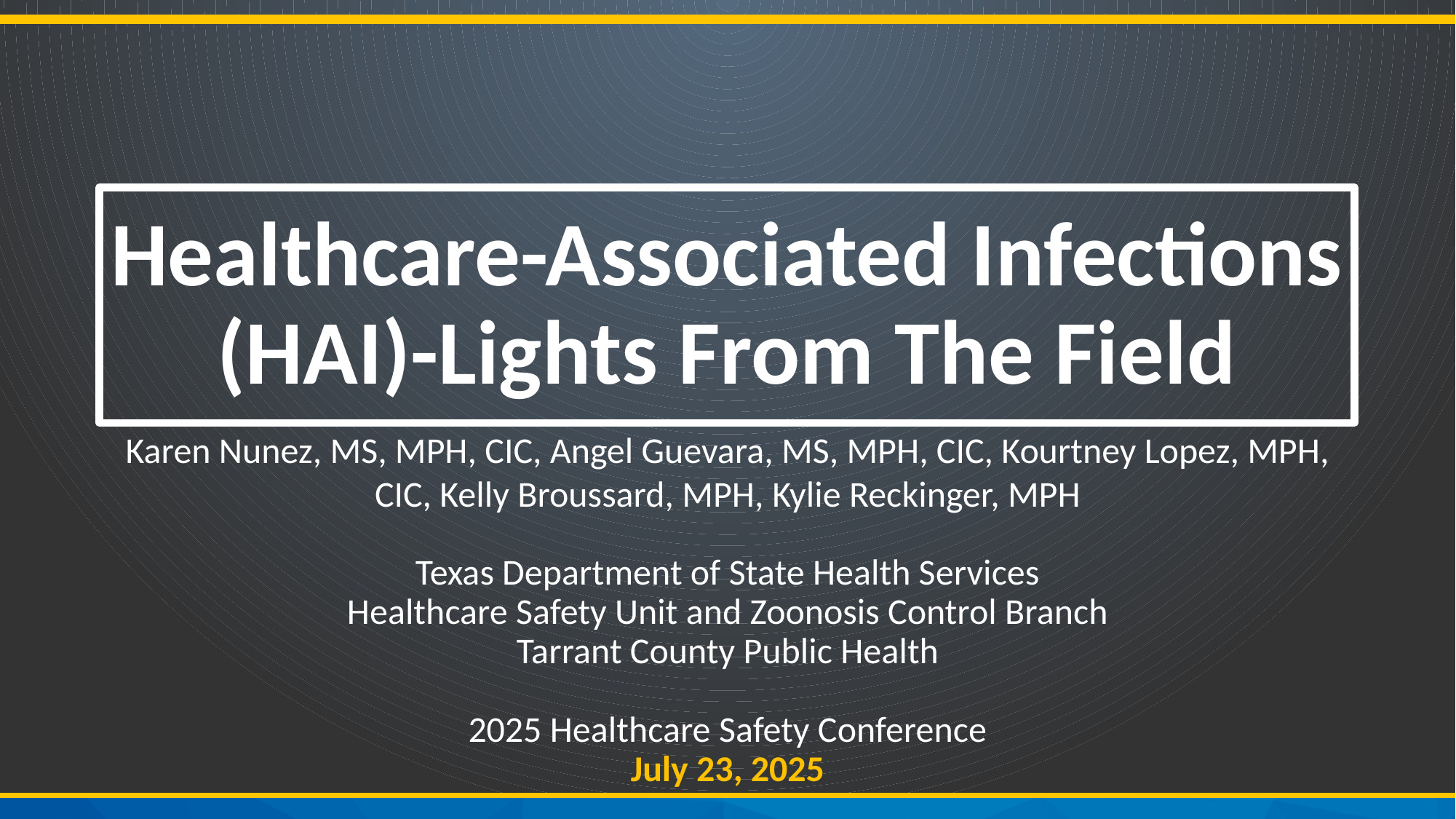

# Healthcare-Associated Infections (HAI)-Lights From The Field
Karen Nunez, MS, MPH, CIC, Angel Guevara, MS, MPH, CIC, Kourtney Lopez, MPH, CIC, Kelly Broussard, MPH, Kylie Reckinger, MPH

Texas Department of State Health Services
Healthcare Safety Unit and Zoonosis Control Branch
Tarrant County Public Health

2025 Healthcare Safety Conference
July 23, 2025